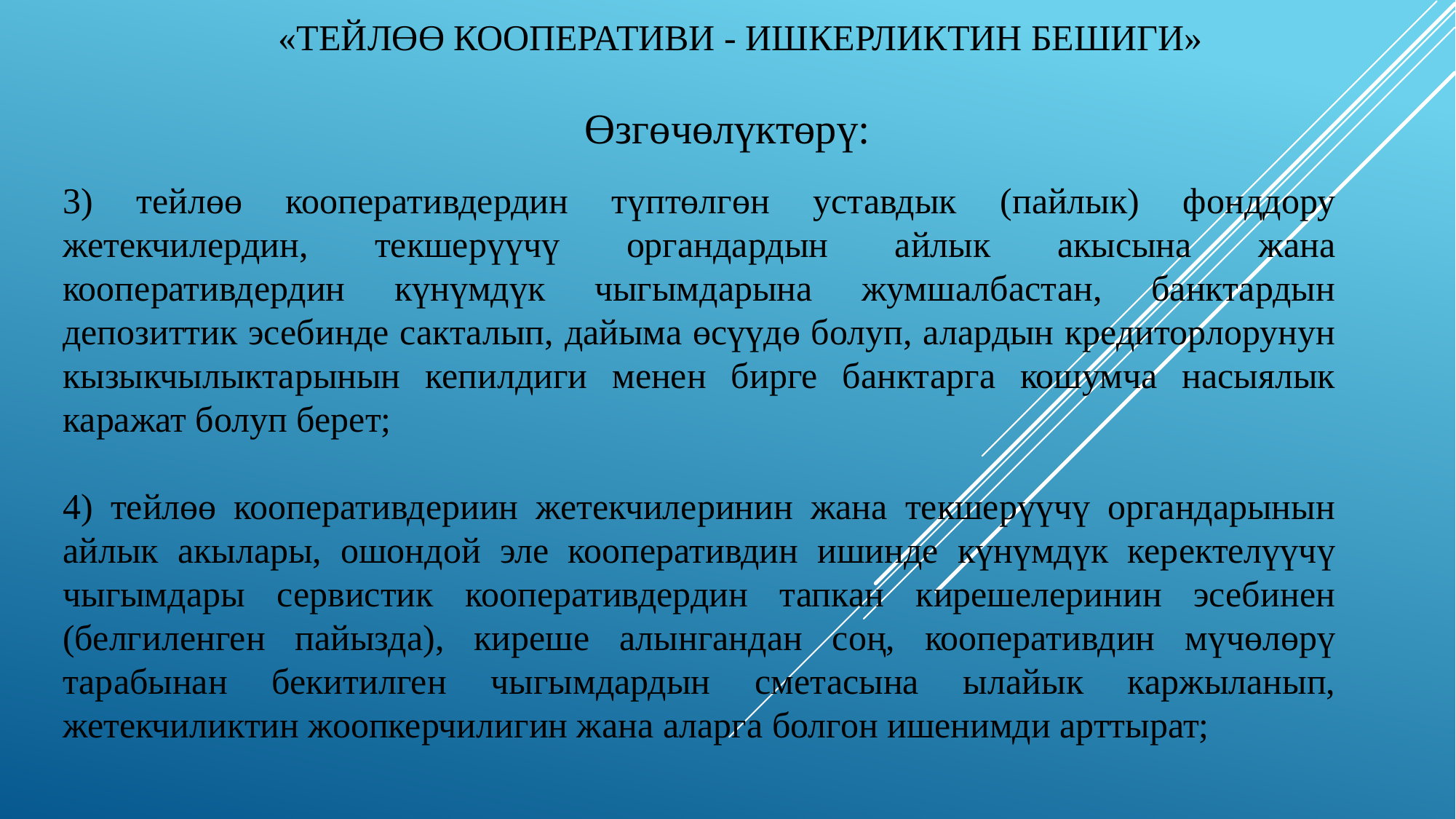

# «Тейлөө кооперативи - ишкерликтин бешиги»
Өзгөчөлүктөрү:
3) тейлөө кооперативдердин түптөлгөн уставдык (пайлык) фонддору жетекчилердин, текшерүүчү органдардын айлык акысына жана кооперативдердин күнүмдүк чыгымдарына жумшалбастан, банктардын депозиттик эсебинде сакталып, дайыма өсүүдө болуп, алардын кредиторлорунун кызыкчылыктарынын кепилдиги менен бирге банктарга кошумча насыялык каражат болуп берет;

4) тейлөө кооперативдериин жетекчилеринин жана текшерүүчү органдарынын айлык акылары, ошондой эле кооперативдин ишинде күнүмдүк керектелүүчү чыгымдары сервистик кооперативдердин тапкан кирешелеринин эсебинен (белгиленген пайызда), киреше алынгандан соң, кооперативдин мүчөлөрү тарабынан бекитилген чыгымдардын сметасына ылайык каржыланып, жетекчиликтин жоопкерчилигин жана аларга болгон ишенимди арттырат;